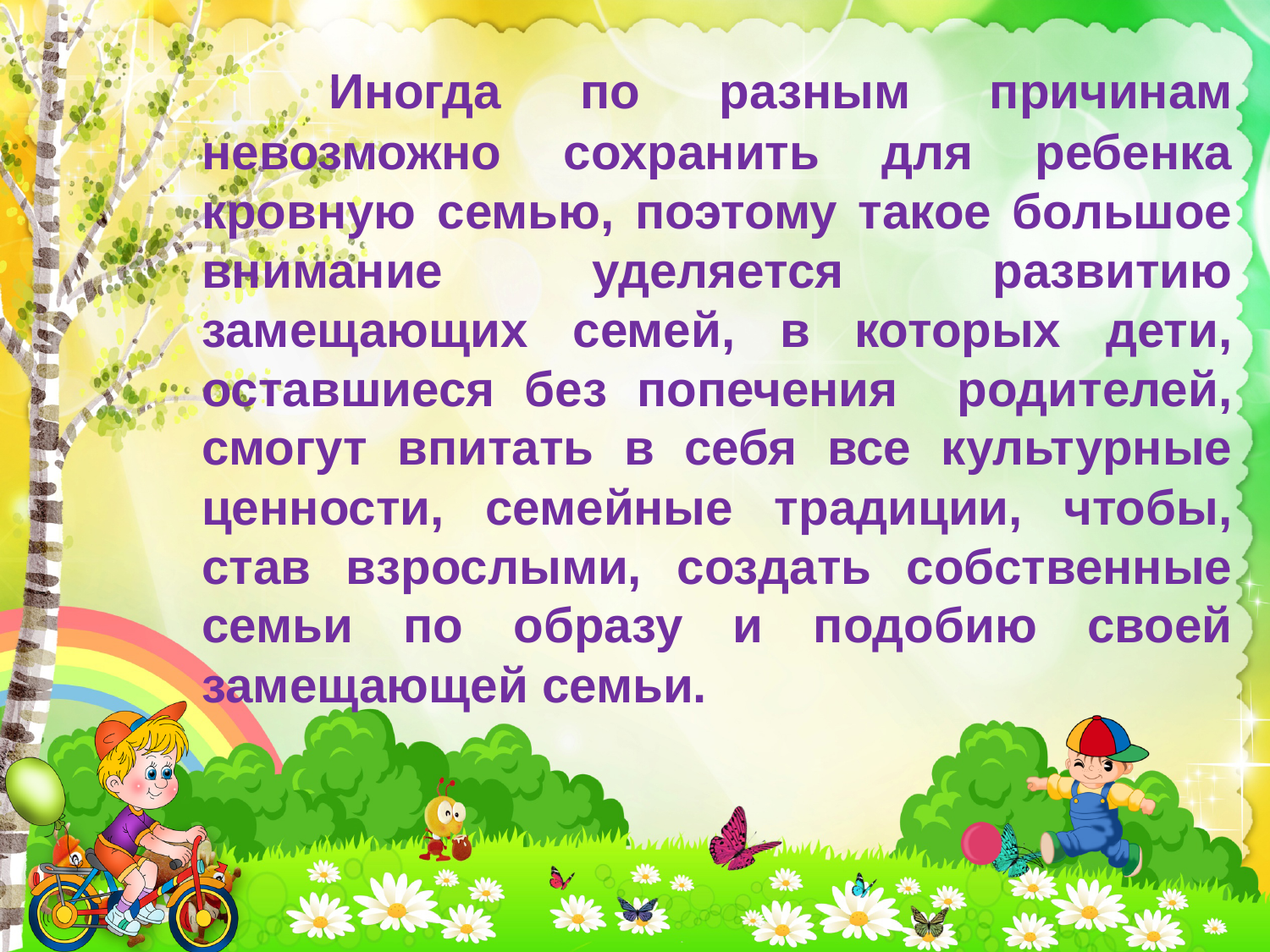

Иногда по разным причинам невозможно сохранить для ребенка кровную семью, поэтому такое большое внимание уделяется развитию замещающих семей, в которых дети, оставшиеся без попечения  родителей, смогут впитать в себя все культурные ценности, семейные традиции, чтобы, став взрослыми, создать собственные семьи по образу и подобию своей замещающей семьи.